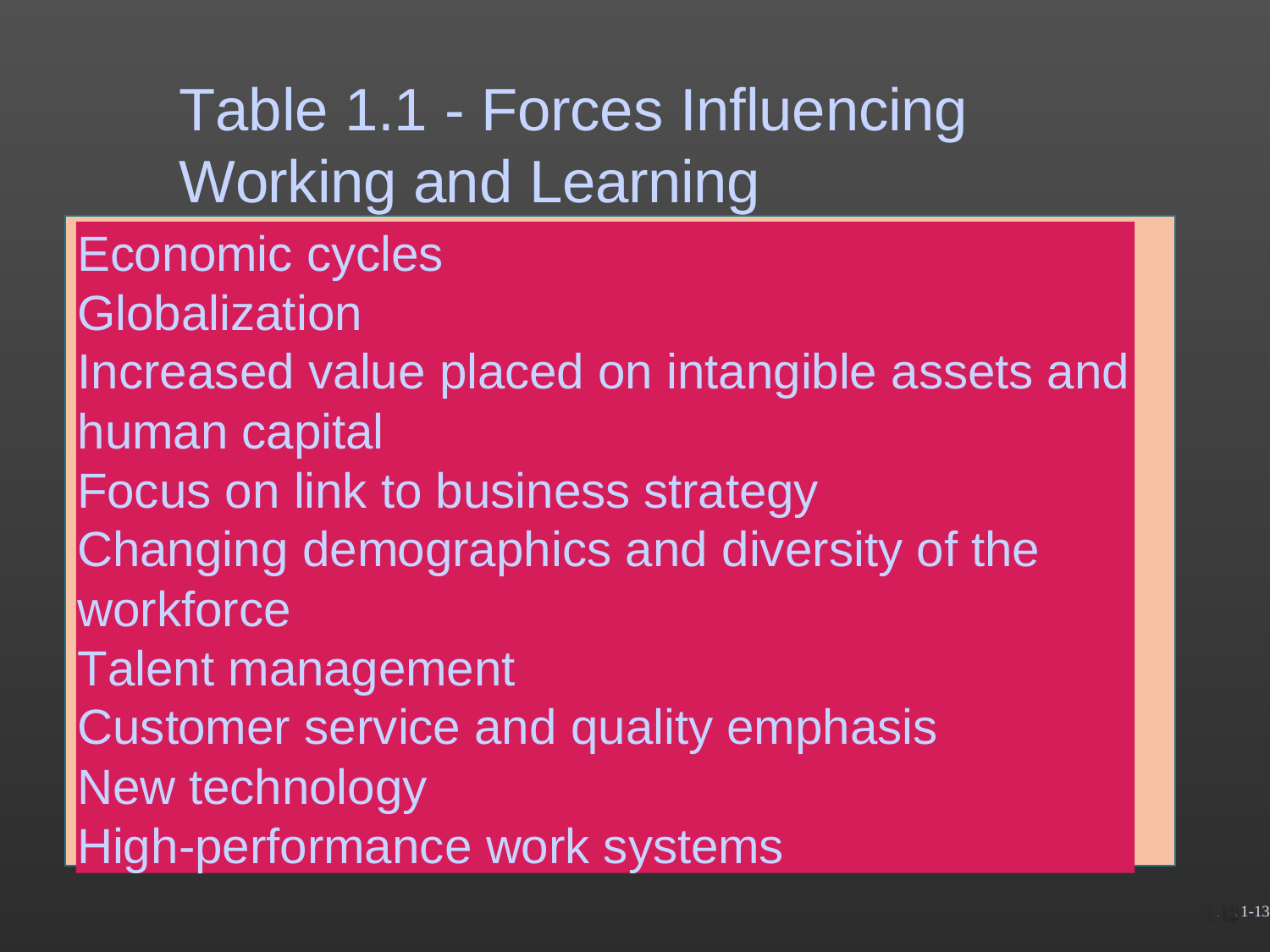

# Table 1.1 - Forces Influencing
Working and Learning

Economic cycles
Globalization
Increased value placed on intangible assets and human capital
Focus on link to business strategy  Changing demographics and diversity of the workforce
Talent management
Customer service and quality emphasis New technology
High-performance work systems

1-13